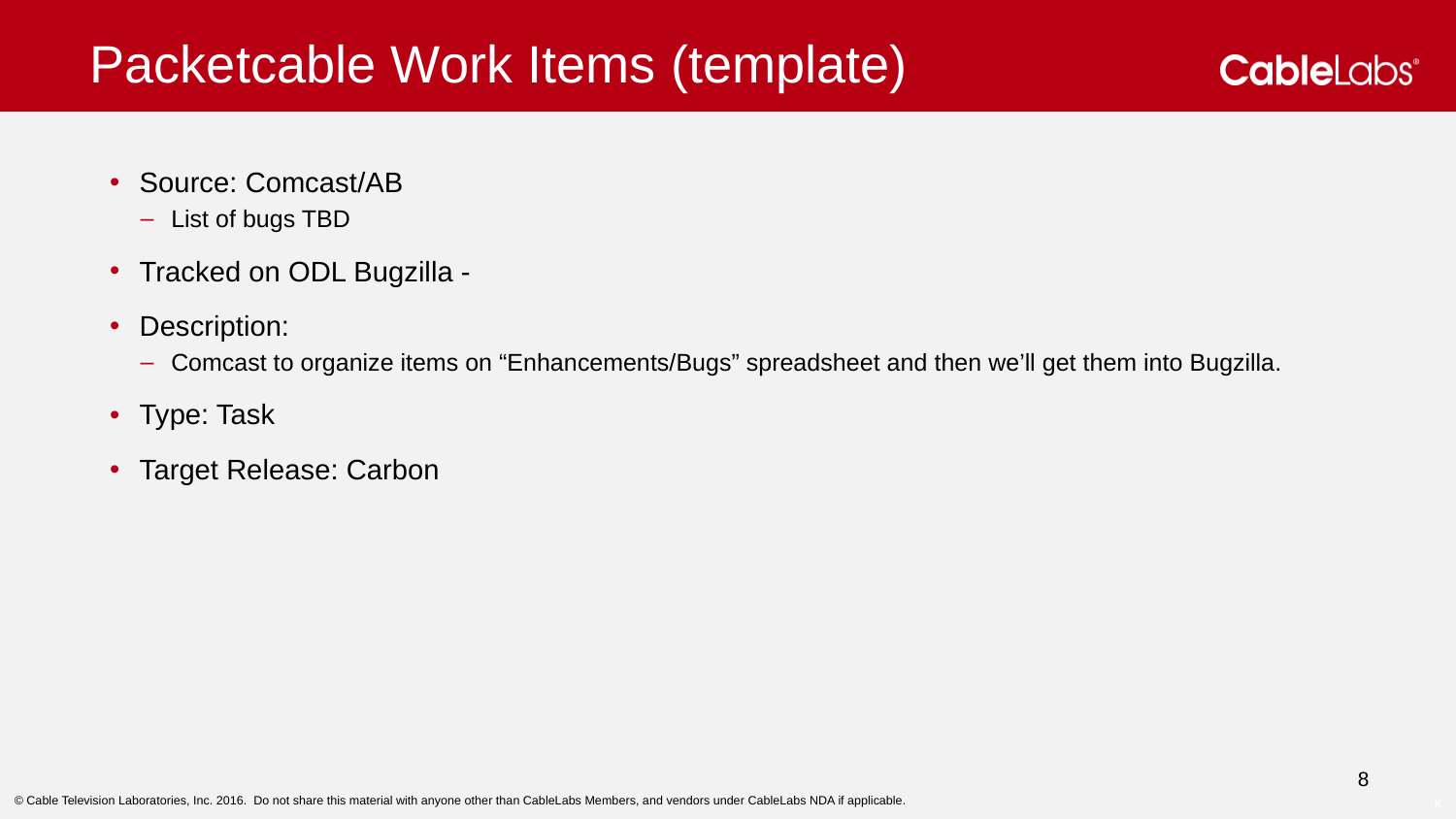

# Packetcable Work Items (template)
Source: Comcast/AB
List of bugs TBD
Tracked on ODL Bugzilla -
Description:
Comcast to organize items on “Enhancements/Bugs” spreadsheet and then we’ll get them into Bugzilla.
Type: Task
Target Release: Carbon
8